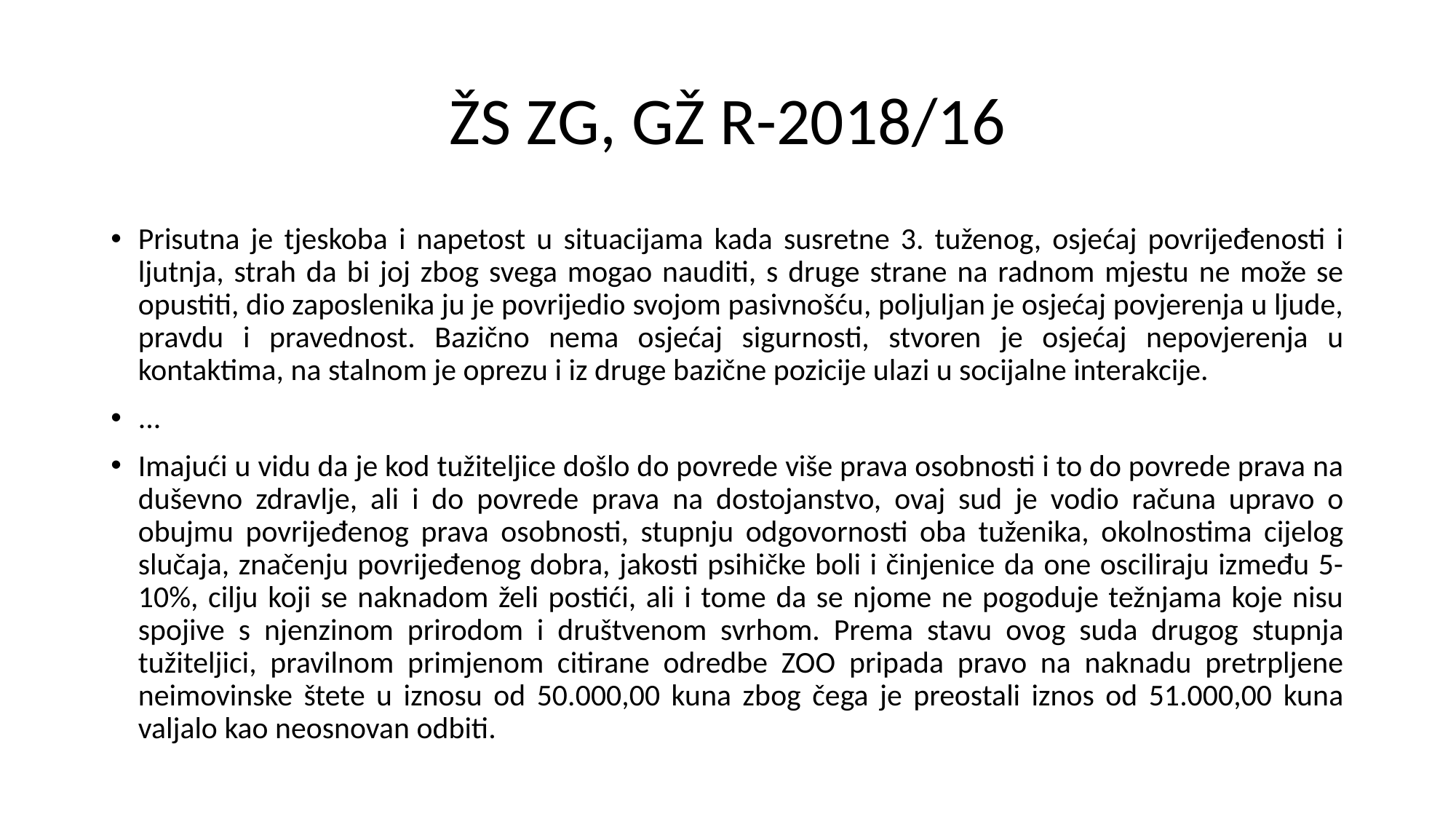

# ŽS ZG, GŽ R-2018/16
Prisutna je tjeskoba i napetost u situacijama kada susretne 3. tuženog, osjećaj povrijeđenosti i ljutnja, strah da bi joj zbog svega mogao nauditi, s druge strane na radnom mjestu ne može se opustiti, dio zaposlenika ju je povrijedio svojom pasivnošću, poljuljan je osjećaj povjerenja u ljude, pravdu i pravednost. Bazično nema osjećaj sigurnosti, stvoren je osjećaj nepovjerenja u kontaktima, na stalnom je oprezu i iz druge bazične pozicije ulazi u socijalne interakcije.
...
Imajući u vidu da je kod tužiteljice došlo do povrede više prava osobnosti i to do povrede prava na duševno zdravlje, ali i do povrede prava na dostojanstvo, ovaj sud je vodio računa upravo o obujmu povrijeđenog prava osobnosti, stupnju odgovornosti oba tuženika, okolnostima cijelog slučaja, značenju povrijeđenog dobra, jakosti psihičke boli i činjenice da one osciliraju između 5-10%, cilju koji se naknadom želi postići, ali i tome da se njome ne pogoduje težnjama koje nisu spojive s njenzinom prirodom i društvenom svrhom. Prema stavu ovog suda drugog stupnja tužiteljici, pravilnom primjenom citirane odredbe ZOO pripada pravo na naknadu pretrpljene neimovinske štete u iznosu od 50.000,00 kuna zbog čega je preostali iznos od 51.000,00 kuna valjalo kao neosnovan odbiti.